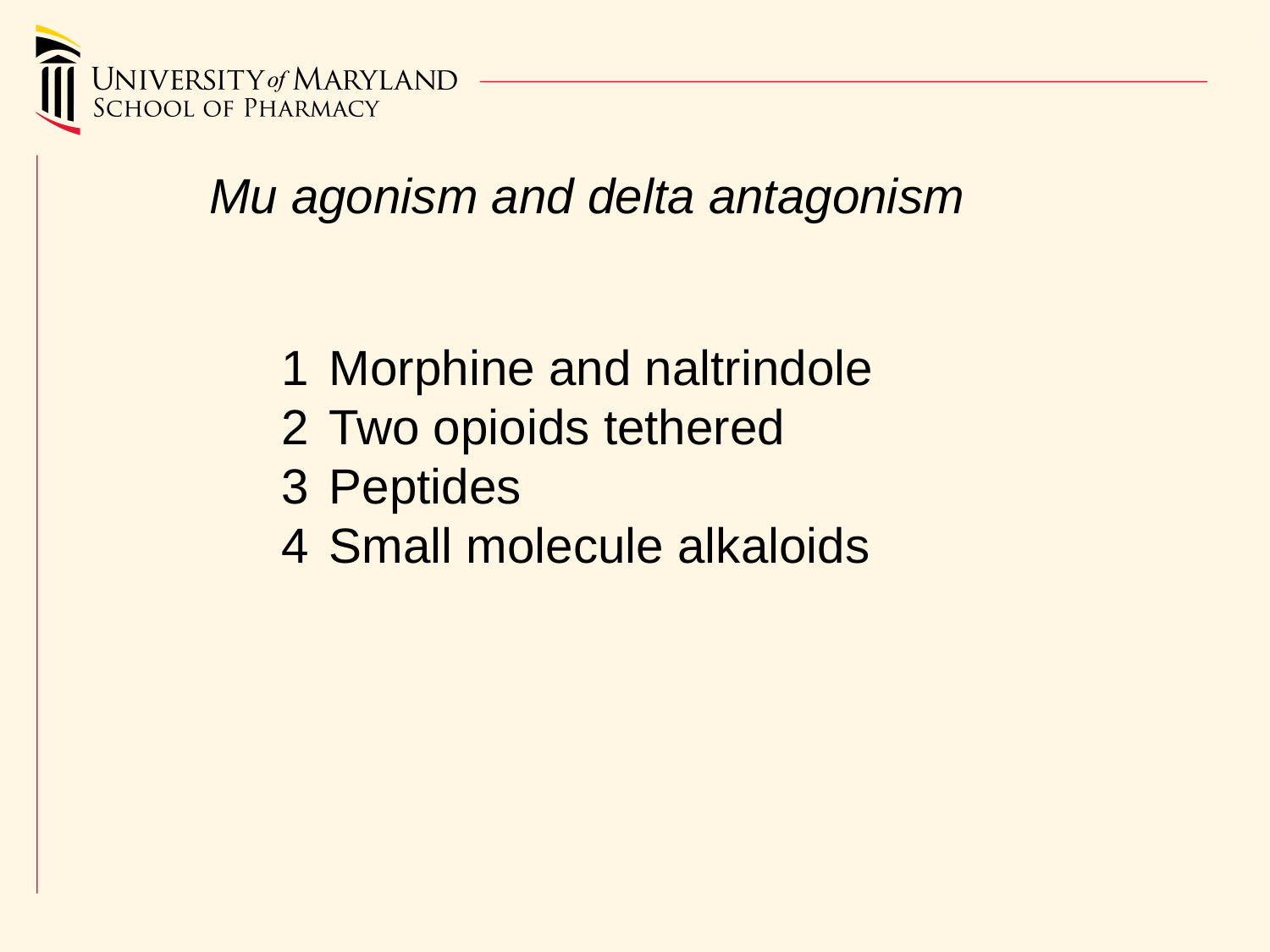

Mu agonism and delta antagonism
Morphine and naltrindole
Two opioids tethered
Peptides
Small molecule alkaloids